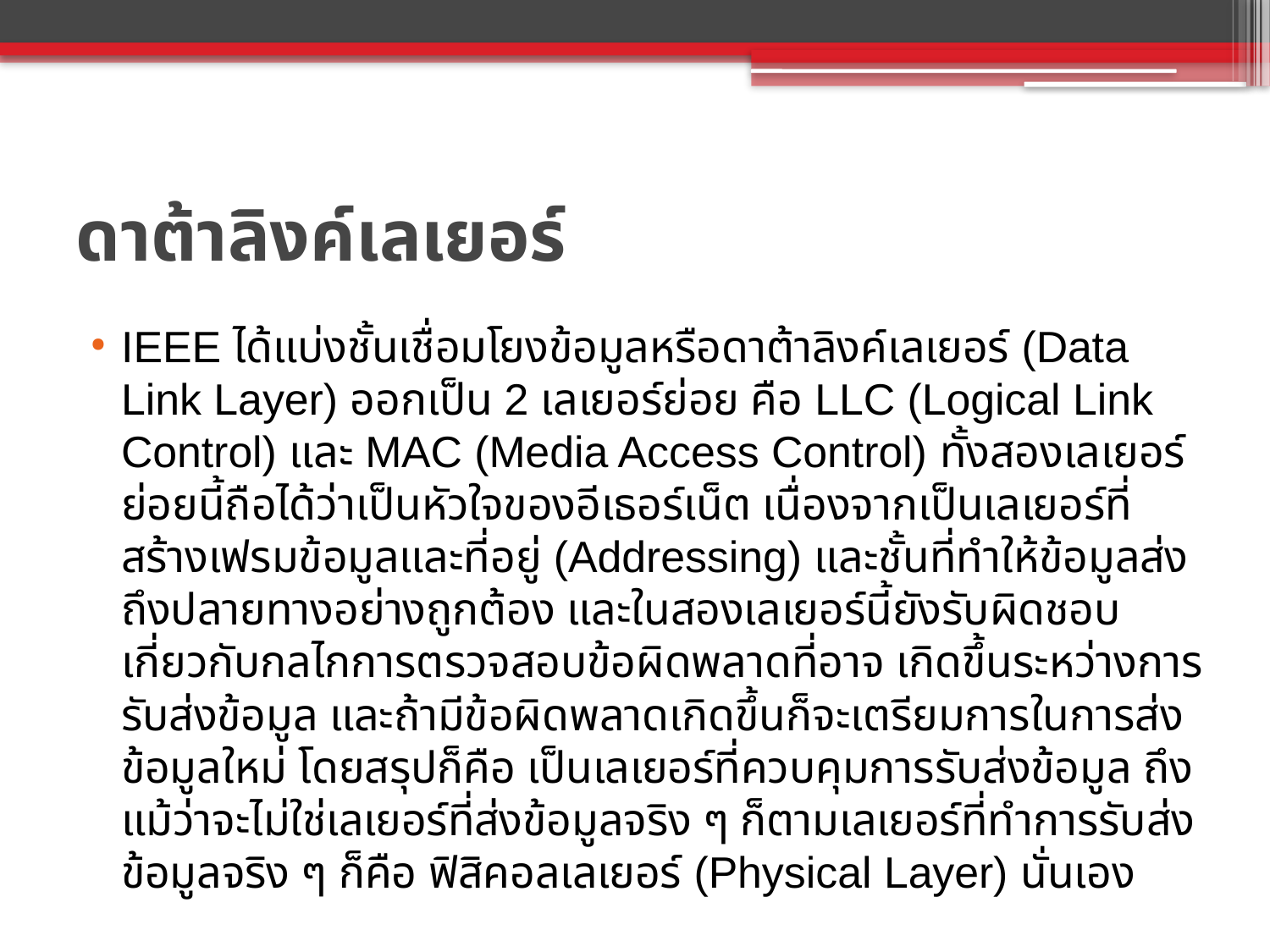

# ดาต้าลิงค์เลเยอร์
IEEE ได้แบ่งชั้นเชื่อมโยงข้อมูลหรือดาต้าลิงค์เลเยอร์ (Data Link Layer) ออกเป็น 2 เลเยอร์ย่อย คือ LLC (Logical Link Control) และ MAC (Media Access Control) ทั้งสองเลเยอร์ย่อยนี้ถือได้ว่าเป็นหัวใจของอีเธอร์เน็ต เนื่องจากเป็นเลเยอร์ที่สร้างเฟรมข้อมูลและที่อยู่ (Addressing) และชั้นที่ทำให้ข้อมูลส่งถึงปลายทางอย่างถูกต้อง และในสองเลเยอร์นี้ยังรับผิดชอบเกี่ยวกับกลไกการตรวจสอบข้อผิดพลาดที่อาจ เกิดขึ้นระหว่างการรับส่งข้อมูล และถ้ามีข้อผิดพลาดเกิดขึ้นก็จะเตรียมการในการส่งข้อมูลใหม่ โดยสรุปก็คือ เป็นเลเยอร์ที่ควบคุมการรับส่งข้อมูล ถึงแม้ว่าจะไม่ใช่เลเยอร์ที่ส่งข้อมูลจริง ๆ ก็ตามเลเยอร์ที่ทำการรับส่งข้อมูลจริง ๆ ก็คือ ฟิสิคอลเลเยอร์ (Physical Layer) นั่นเอง